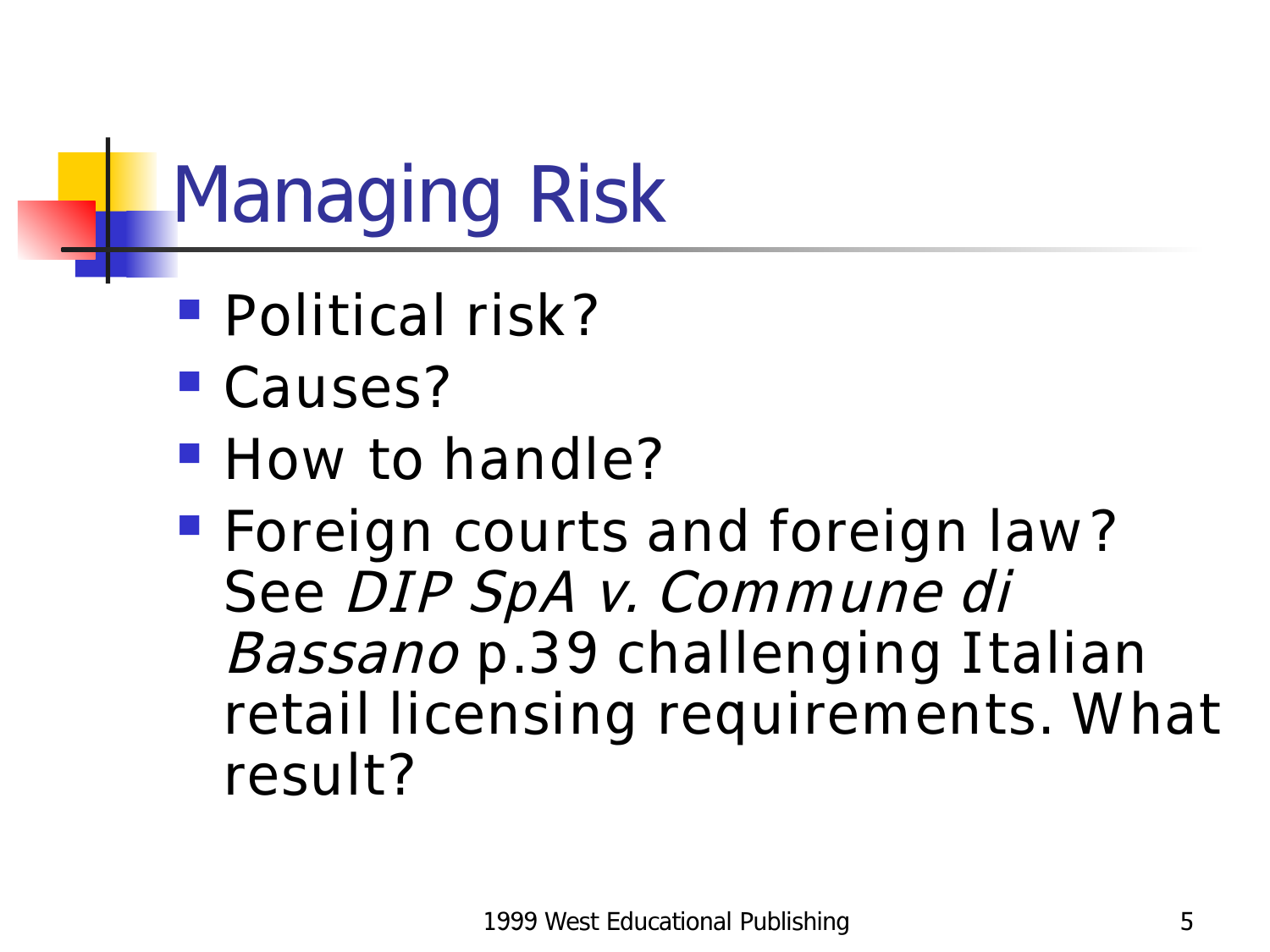

# Managing Risk
Political risk?
Causes?
How to handle?
Foreign courts and foreign law? See DIP SpA v. Commune di Bassano p.39 challenging Italian retail licensing requirements. What result?
1999 West Educational Publishing
5